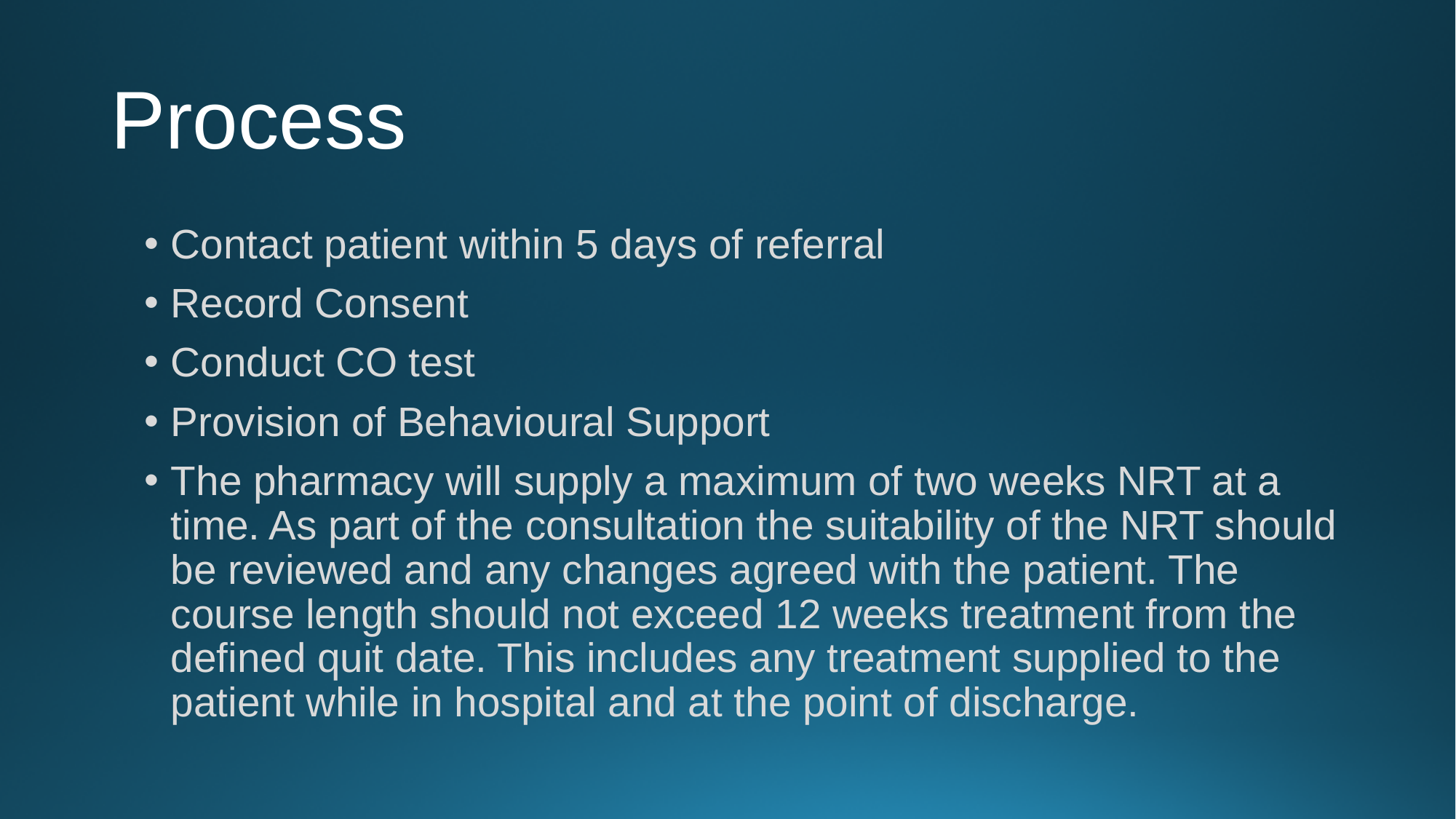

# Process
Contact patient within 5 days of referral
Record Consent
Conduct CO test
Provision of Behavioural Support
The pharmacy will supply a maximum of two weeks NRT at a time. As part of the consultation the suitability of the NRT should be reviewed and any changes agreed with the patient. The course length should not exceed 12 weeks treatment from the defined quit date. This includes any treatment supplied to the patient while in hospital and at the point of discharge.